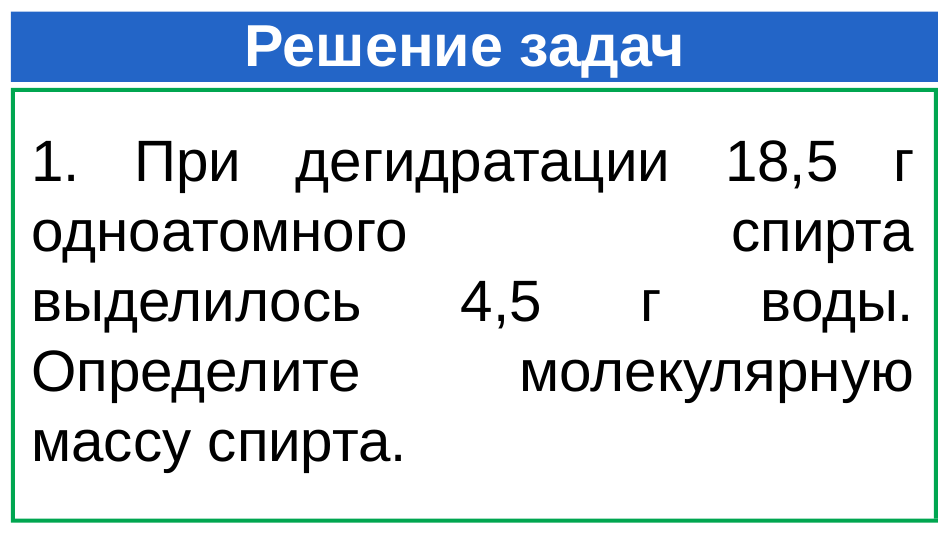

# Решение задач
1. При дегидратации 18,5 г одноатомного спирта выделилось 4,5 г воды. Определите молекулярную массу спирта.